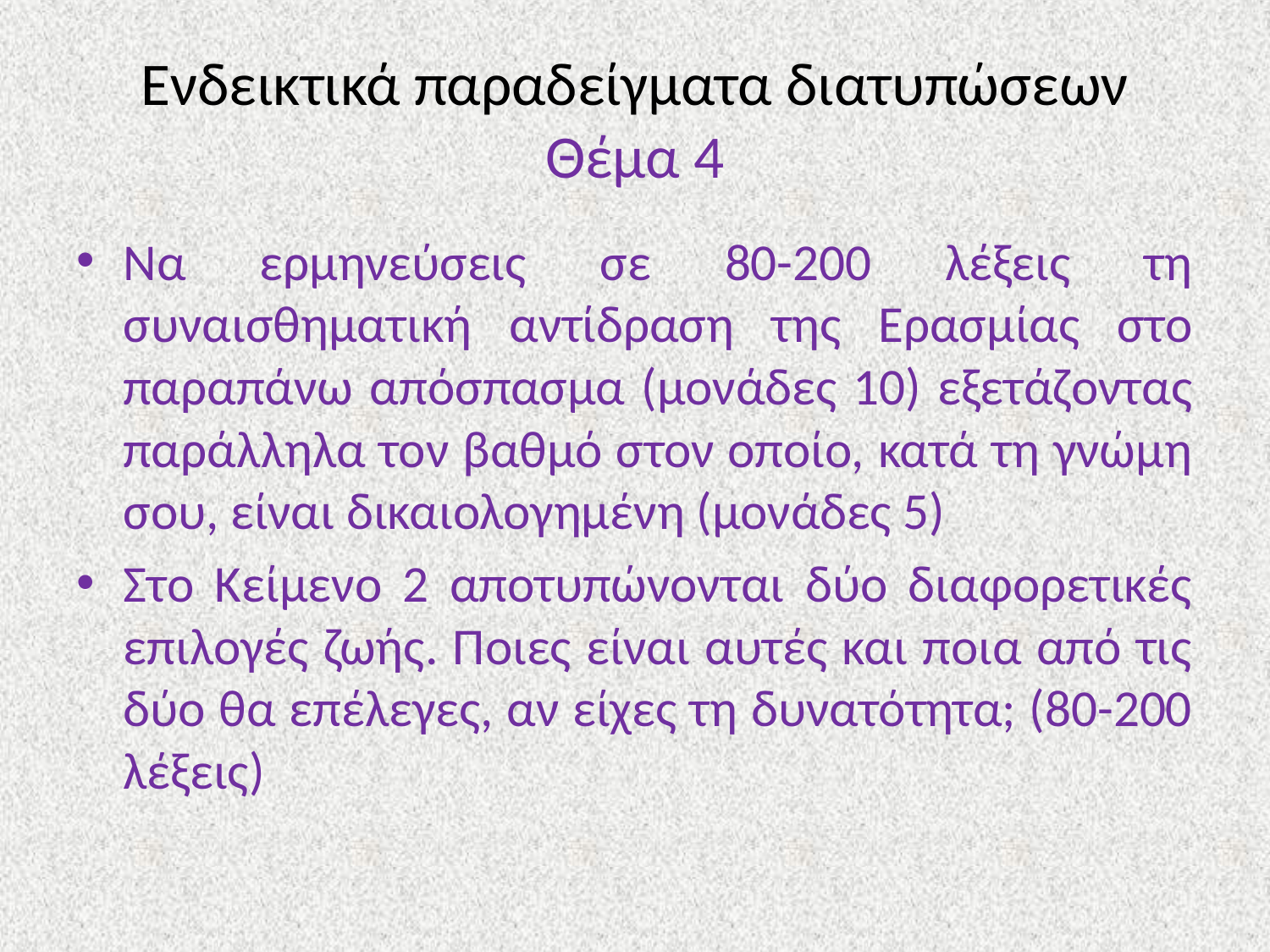

# Ενδεικτικά παραδείγματα διατυπώσεων Θέμα 4
Να ερμηνεύσεις σε 80-200 λέξεις τη συναισθηματική αντίδραση της Ερασμίας στο παραπάνω απόσπασμα (μονάδες 10) εξετάζοντας παράλληλα τον βαθμό στον οποίο, κατά τη γνώμη σου, είναι δικαιολογημένη (μονάδες 5)
Στο Κείμενο 2 αποτυπώνονται δύο διαφορετικές επιλογές ζωής. Ποιες είναι αυτές και ποια από τις δύο θα επέλεγες, αν είχες τη δυνατότητα; (80-200 λέξεις)